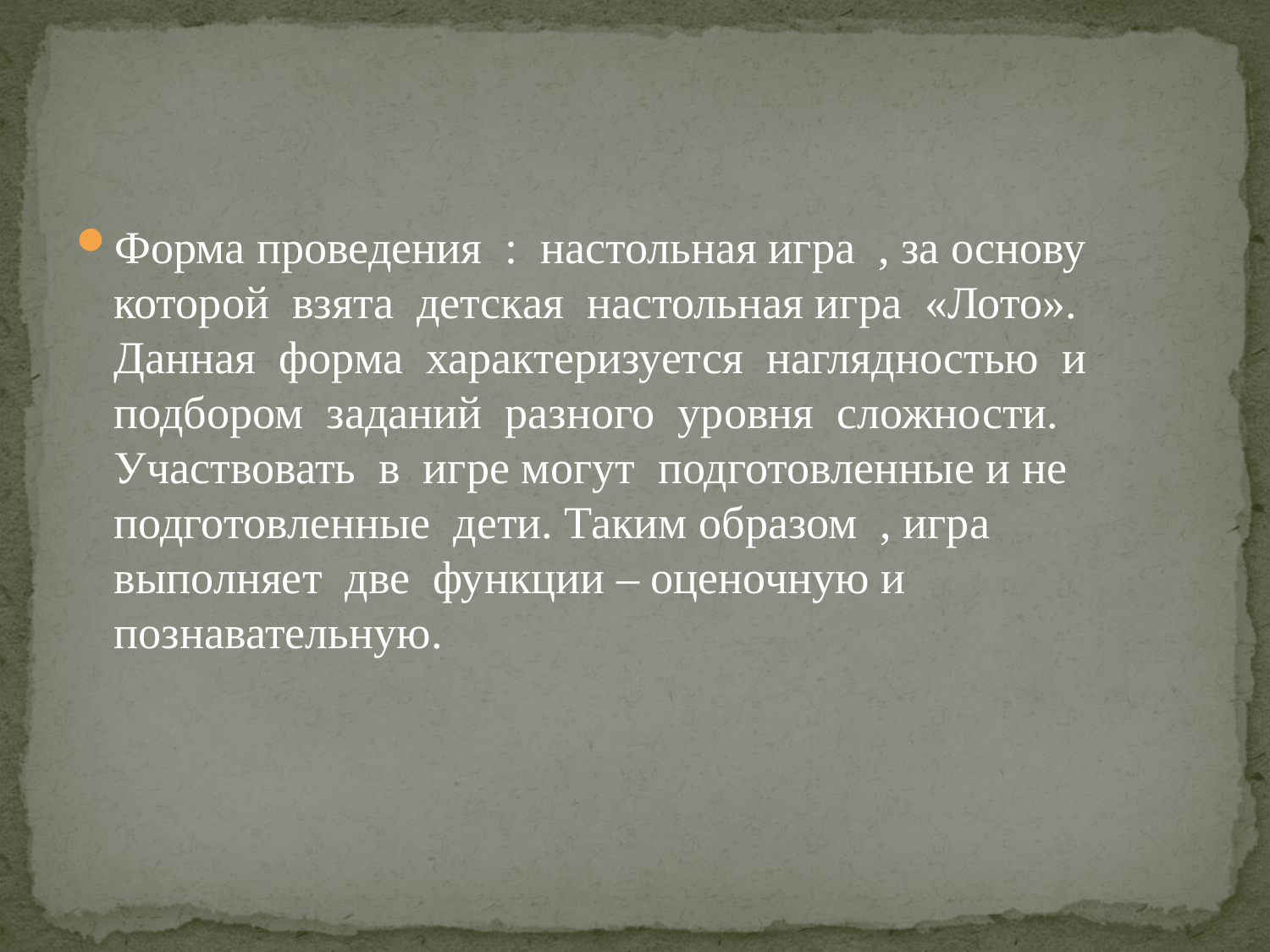

Форма проведения  :  настольная игра  , за основу которой  взята  детская  настольная игра  «Лото». Данная  форма  характеризуется  наглядностью  и  подбором  заданий  разного  уровня  сложности.  Участвовать  в  игре могут  подготовленные и не подготовленные  дети. Таким образом  , игра  выполняет  две  функции – оценочную и  познавательную.